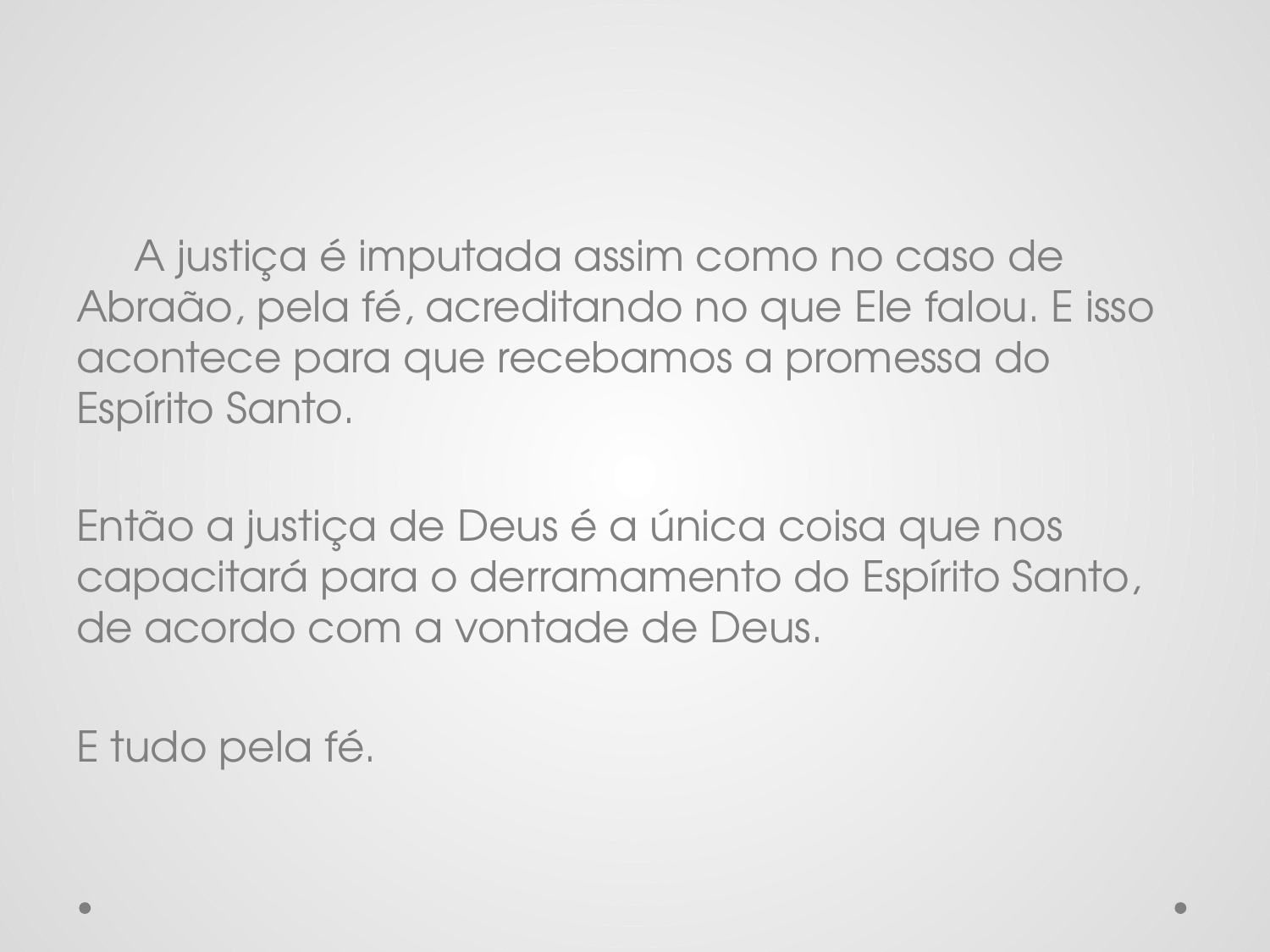

#
     A justiça é imputada assim como no caso de Abraão, pela fé, acreditando no que Ele falou. E isso acontece para que recebamos a promessa do Espírito Santo.

Então a justiça de Deus é a única coisa que nos capacitará para o derramamento do Espírito Santo, de acordo com a vontade de Deus.

E tudo pela fé.